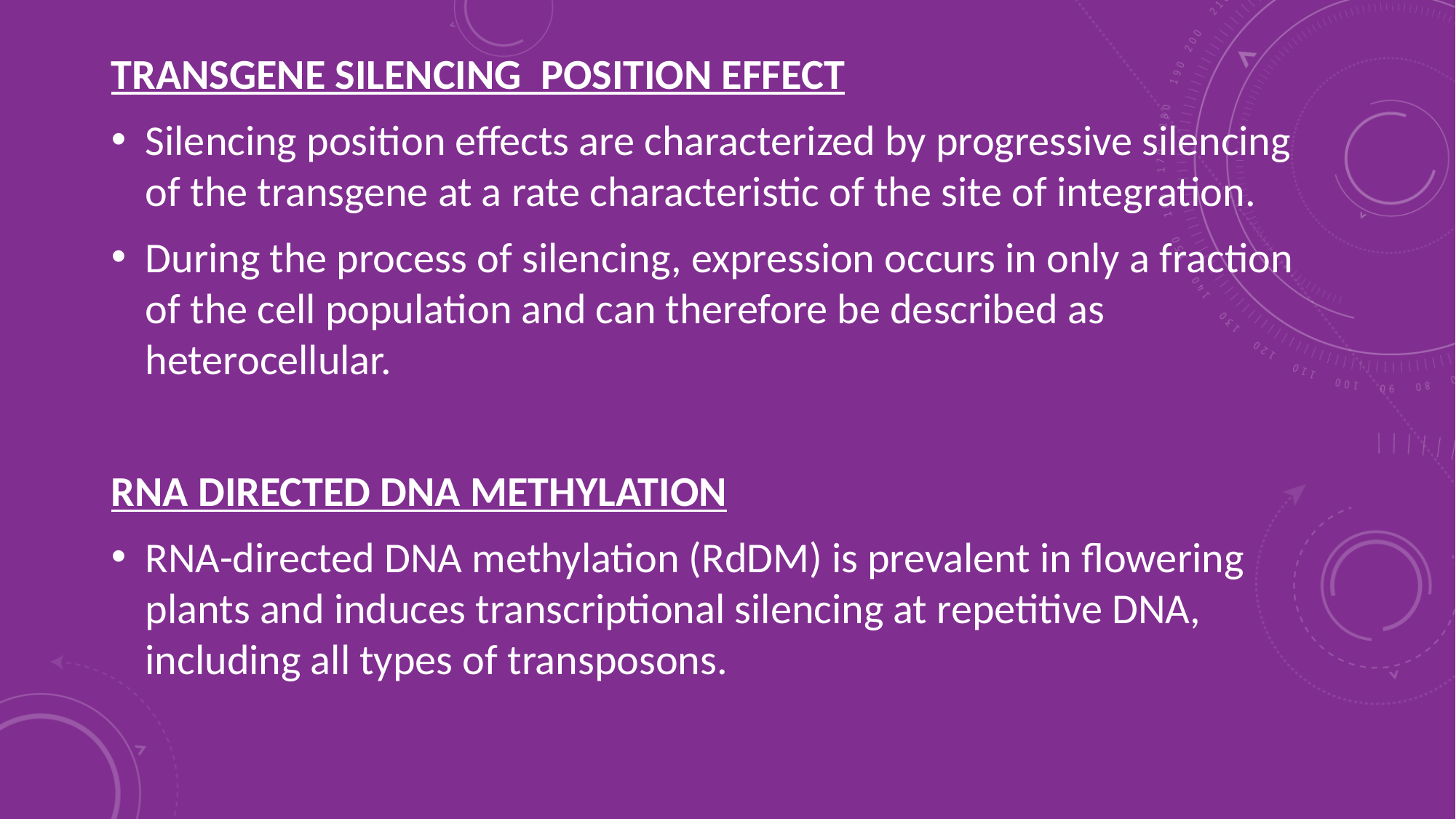

TRANSGENE SILENCING  POSITION EFFECT
Silencing position effects are characterized by progressive silencing of the transgene at a rate characteristic of the site of integration.
During the process of silencing, expression occurs in only a fraction of the cell population and can therefore be described as heterocellular.

RNA DIRECTED DNA METHYLATION
RNA-directed DNA methylation (RdDM) is prevalent in flowering plants and induces transcriptional silencing at repetitive DNA, including all types of transposons.